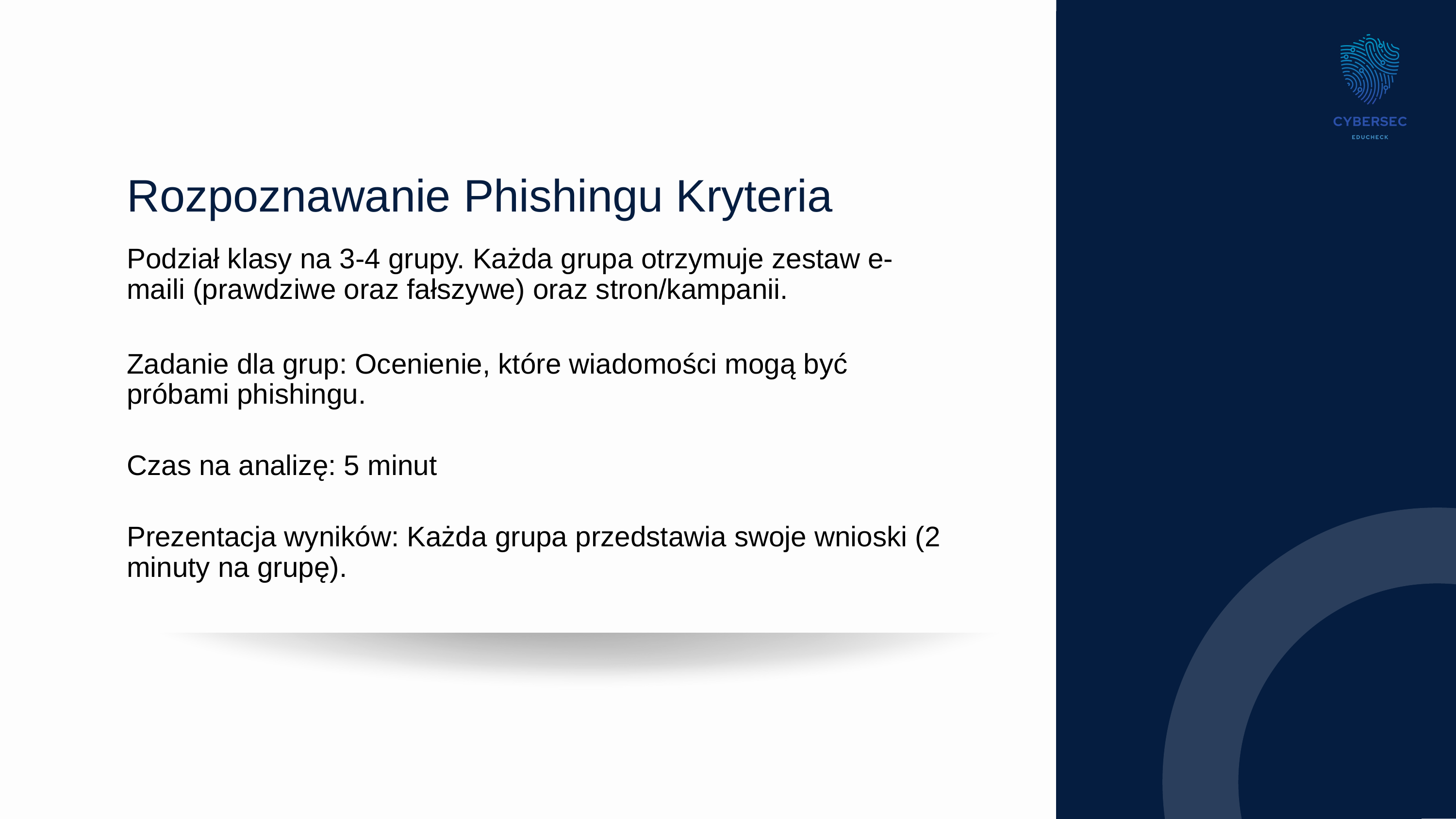

Rozpoznawanie Phishingu Kryteria
Podział klasy na 3-4 grupy. Każda grupa otrzymuje zestaw e-maili (prawdziwe oraz fałszywe) oraz stron/kampanii.
Zadanie dla grup: Ocenienie, które wiadomości mogą być próbami phishingu.
Czas na analizę: 5 minut
Prezentacja wyników: Każda grupa przedstawia swoje wnioski (2 minuty na grupę).